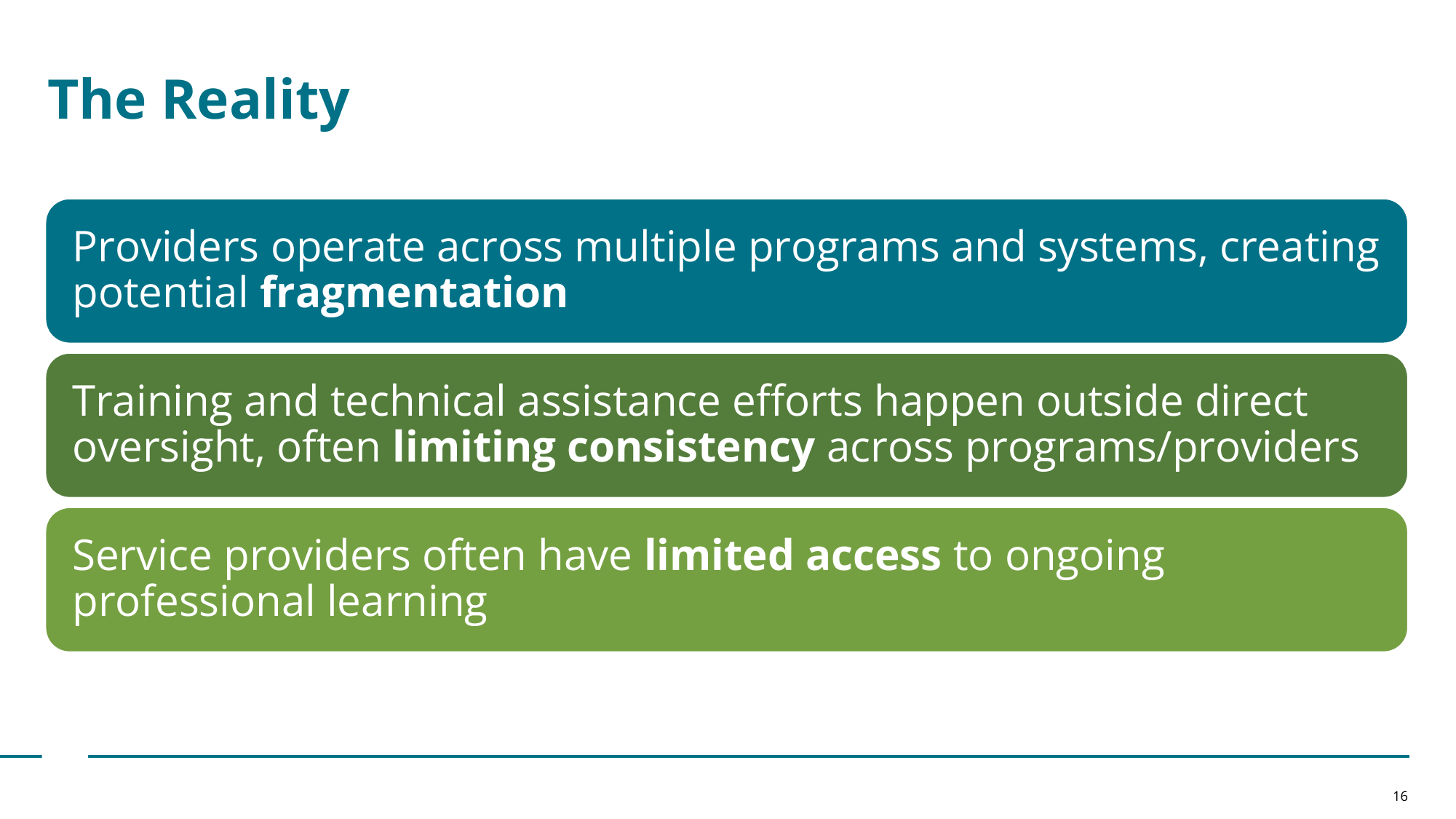

# The Reality
Providers operate across multiple programs and systems, creating potential fragmentation
Training and technical assistance efforts happen outside direct oversight, often limiting consistency across programs/providers
Service providers often have limited access to ongoing professional learning
16